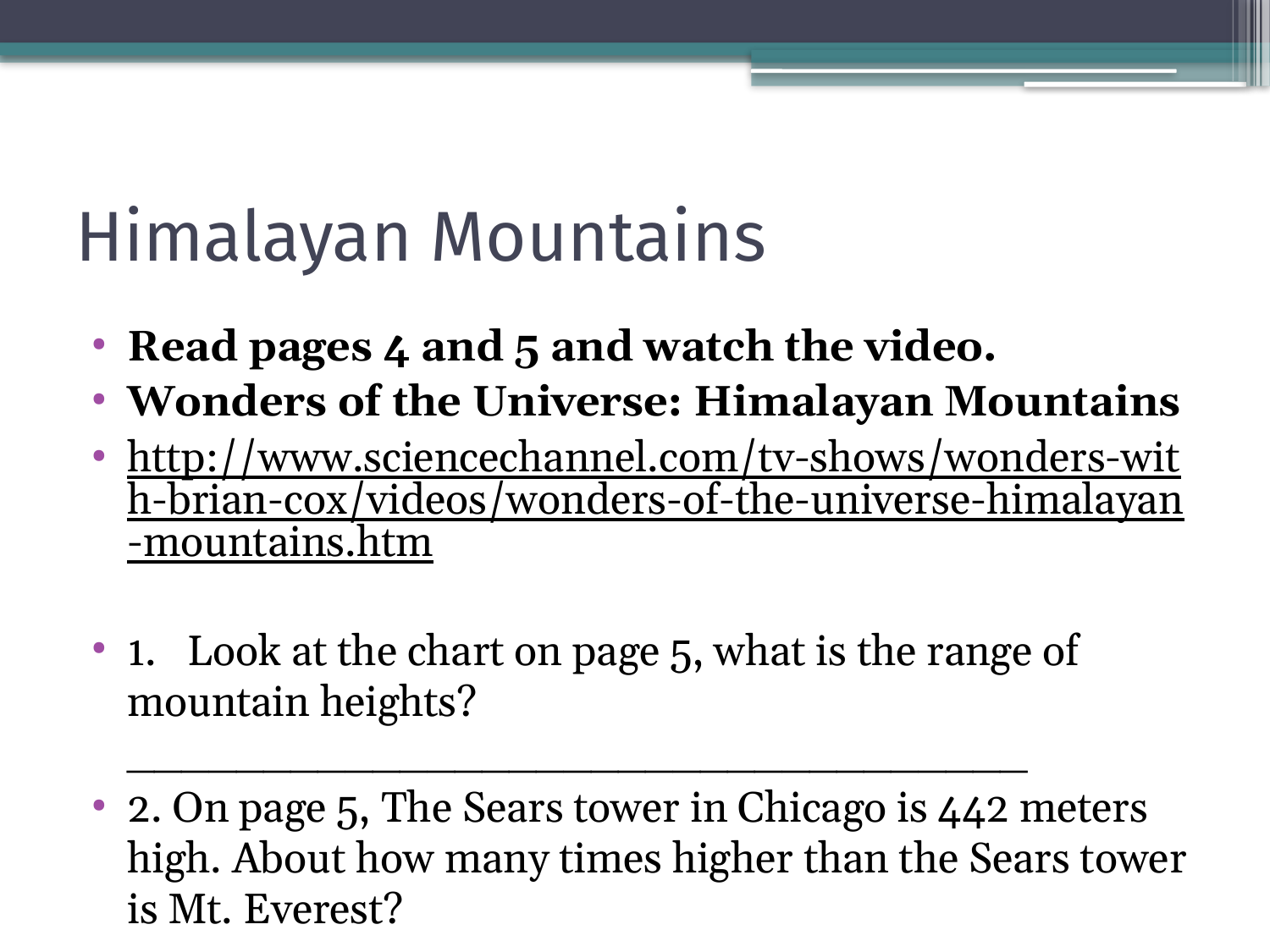

# Himalayan Mountains
Read pages 4 and 5 and watch the video.
Wonders of the Universe: Himalayan Mountains
http://www.sciencechannel.com/tv-shows/wonders-with-brian-cox/videos/wonders-of-the-universe-himalayan-mountains.htm
1.   Look at the chart on page 5, what is the range of mountain heights? _________________________________
2. On page 5, The Sears tower in Chicago is 442 meters high. About how many times higher than the Sears tower is Mt. Everest?